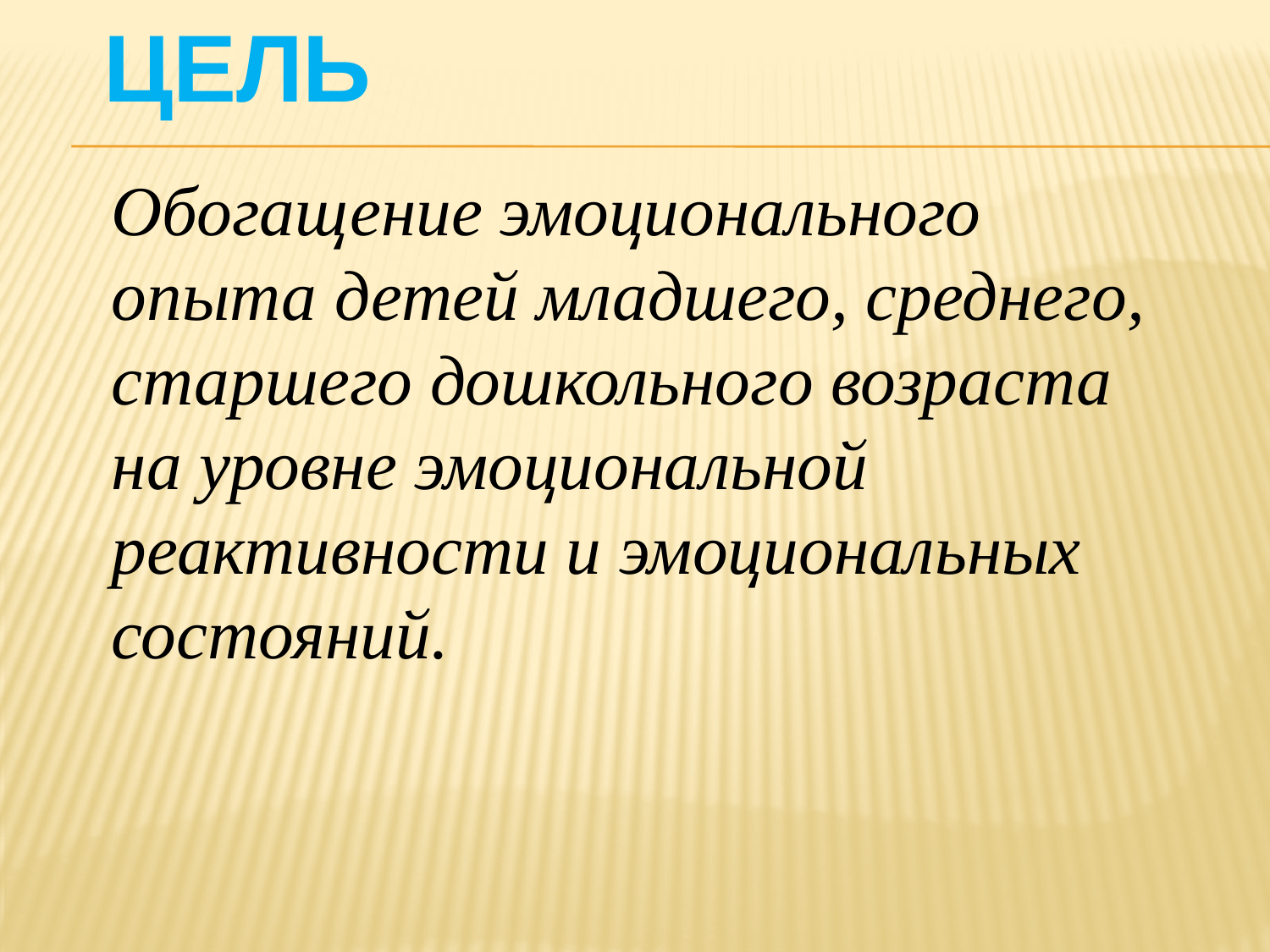

ЦЕЛЬ
Обогащение эмоционального опыта детей младшего, среднего, старшего дошкольного возраста на уровне эмоциональной реактивности и эмоциональных состояний.